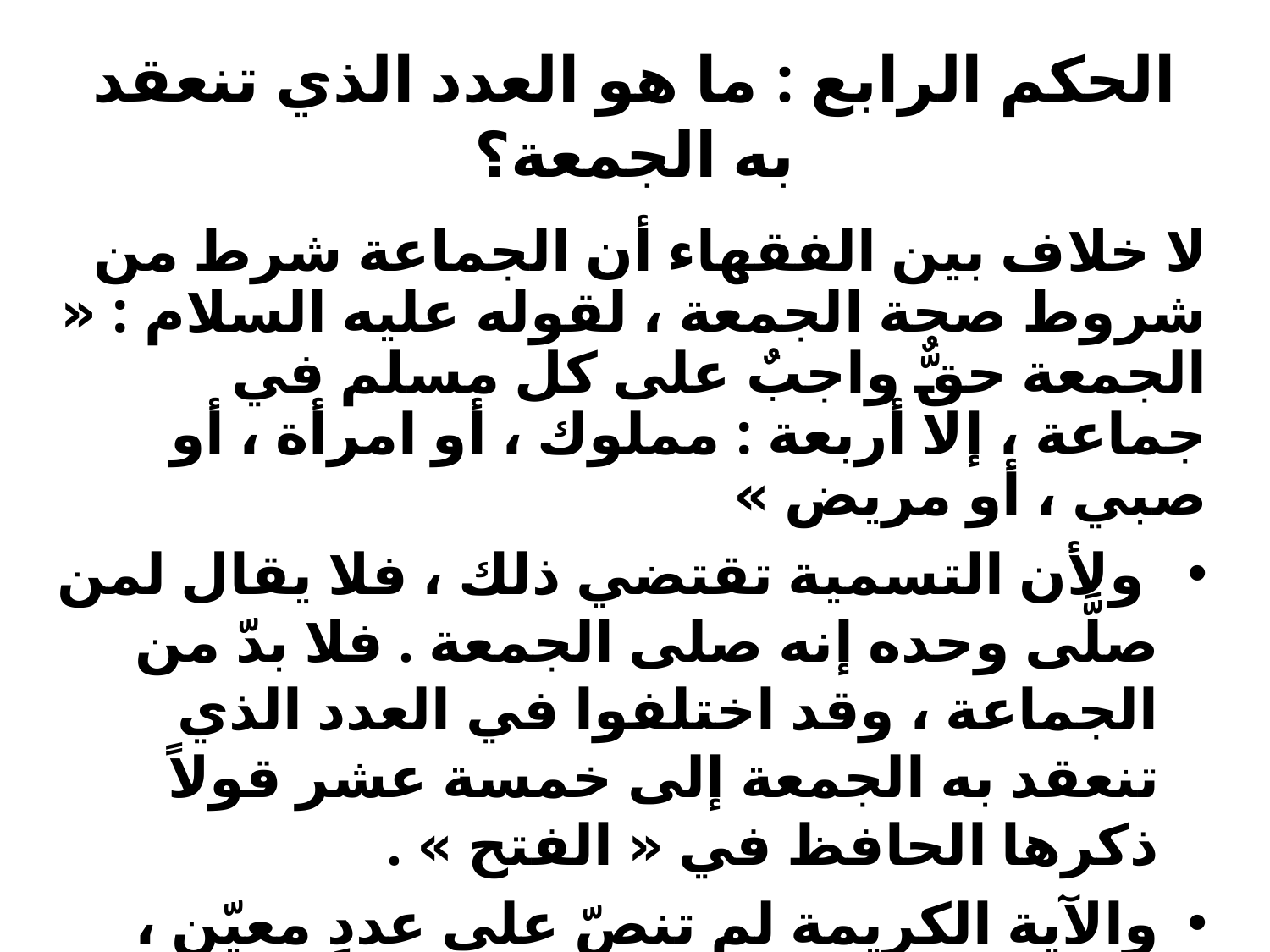

# الحكم الرابع : ما هو العدد الذي تنعقد به الجمعة؟
لا خلاف بين الفقهاء أن الجماعة شرط من شروط صحة الجمعة ، لقوله عليه السلام : « الجمعة حقٌّ واجبٌ على كل مسلم في جماعة ، إلا أربعة : مملوك ، أو امرأة ، أو صبي ، أو مريض »
 ولأن التسمية تقتضي ذلك ، فلا يقال لمن صلَّى وحده إنه صلى الجمعة . فلا بدّ من الجماعة ، وقد اختلفوا في العدد الذي تنعقد به الجمعة إلى خمسة عشر قولاً ذكرها الحافظ في « الفتح » .
والآية الكريمة لم تنصّ على عددٍ معيّن ، وكذلك السُنَّةُ المطهّرة لم يرد فيها نص صريح صحيح على العدد الذي تنعقد به ،